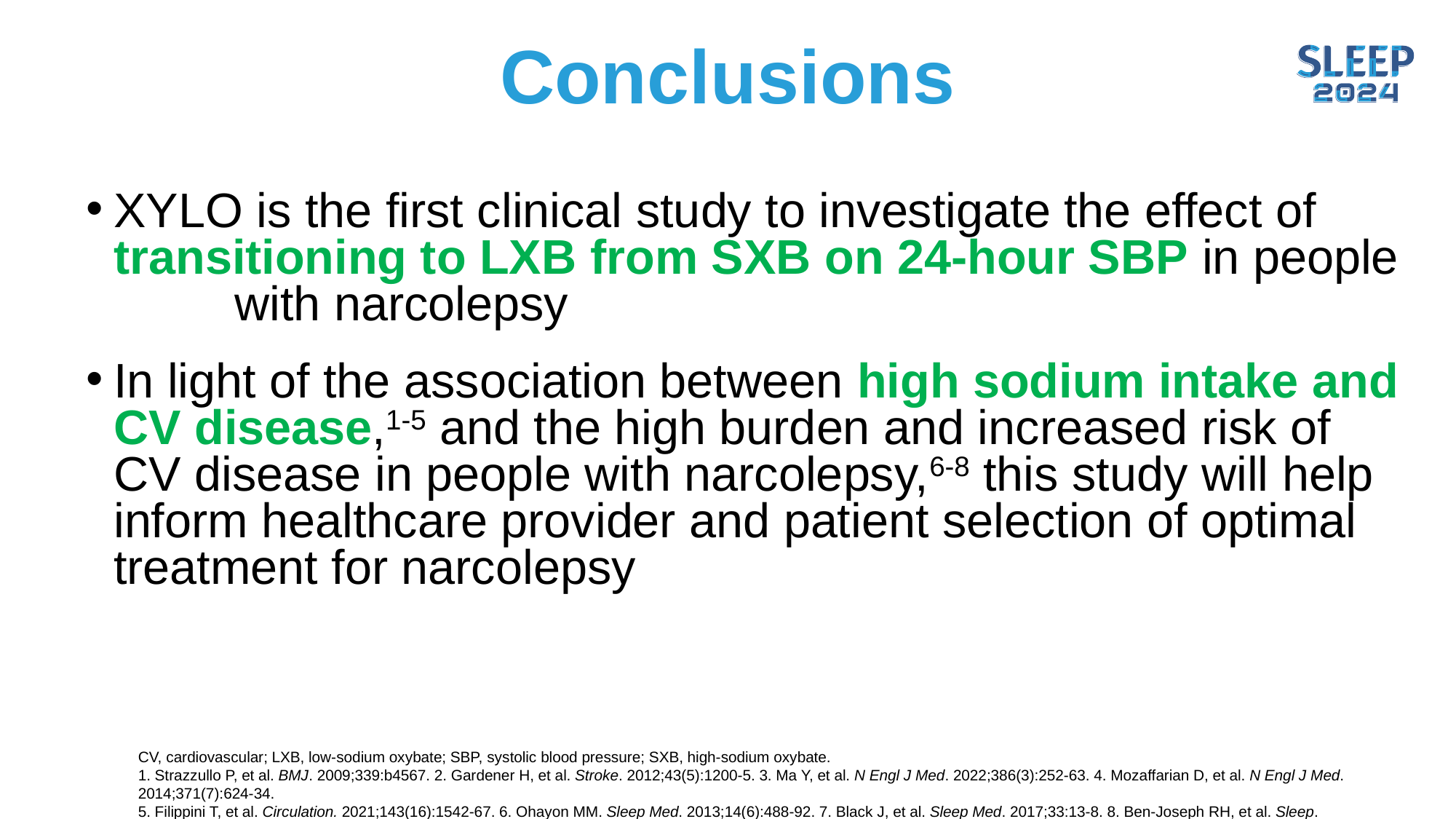

# Conclusions
XYLO is the first clinical study to investigate the effect of transitioning to LXB from SXB on 24-hour SBP in people          with narcolepsy
In light of the association between high sodium intake and CV disease,1-5 and the high burden and increased risk of CV disease in people with narcolepsy,6-8 this study will help inform healthcare provider and patient selection of optimal treatment for narcolepsy
CV, cardiovascular; LXB, low-sodium oxybate; SBP, systolic blood pressure; SXB, high-sodium oxybate.
1. Strazzullo P, et al. BMJ. 2009;339:b4567. 2. Gardener H, et al. Stroke. 2012;43(5):1200-5. 3. Ma Y, et al. N Engl J Med. 2022;386(3):252-63. 4. Mozaffarian D, et al. N Engl J Med. 2014;371(7):624-34.
5. Filippini T, et al. Circulation. 2021;143(16):1542-67. 6. Ohayon MM. Sleep Med. 2013;14(6):488-92. 7. Black J, et al. Sleep Med. 2017;33:13-8. 8. Ben-Joseph RH, et al. Sleep. 2023;46(10):zsad161.